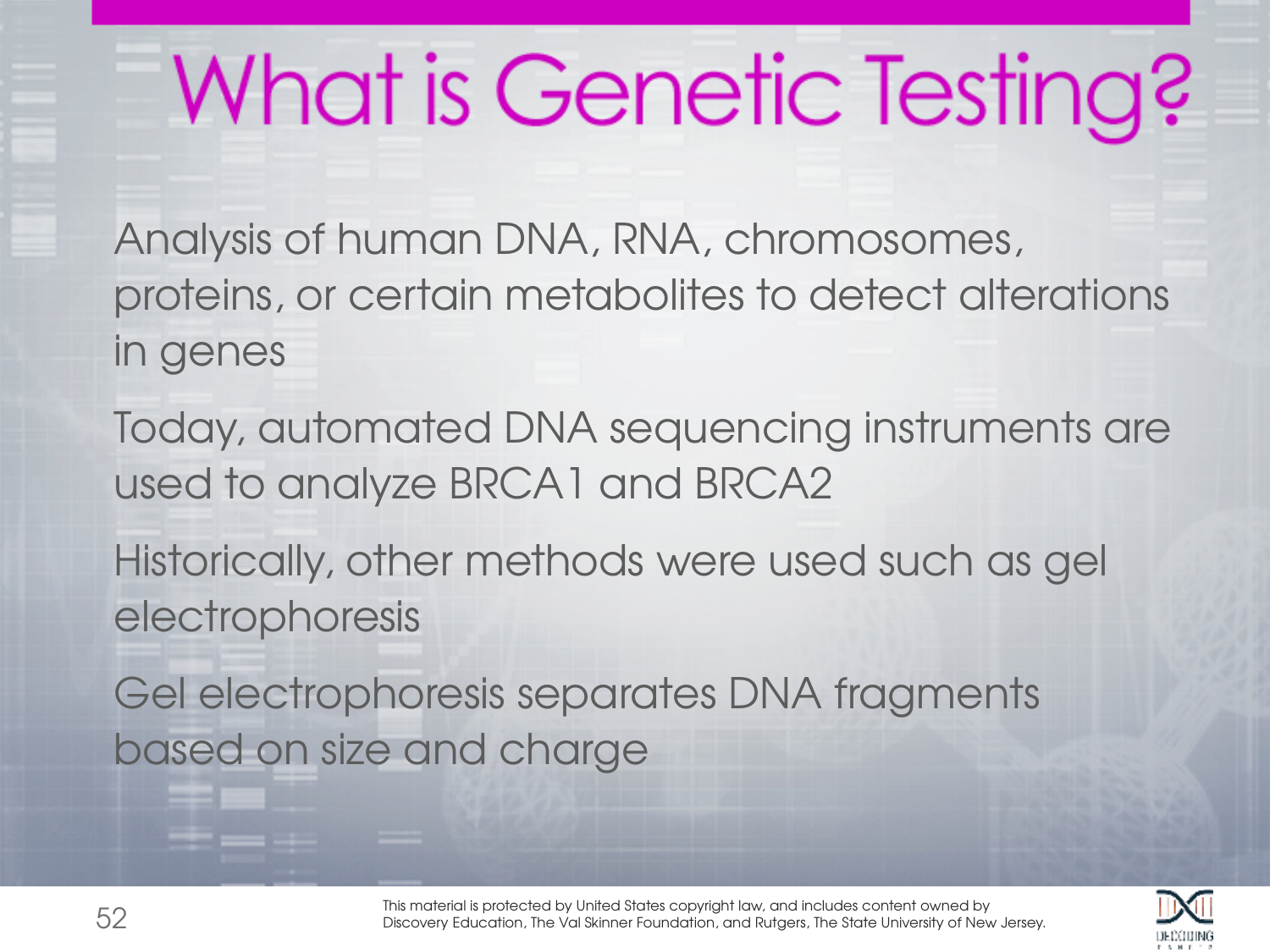

Analysis of human DNA, RNA, chromosomes, proteins, or certain metabolites to detect alterations in genes
Today, automated DNA sequencing instruments are used to analyze BRCA1 and BRCA2
Historically, other methods were used such as gel electrophoresis
Gel electrophoresis separates DNA fragments based on size and charge
52